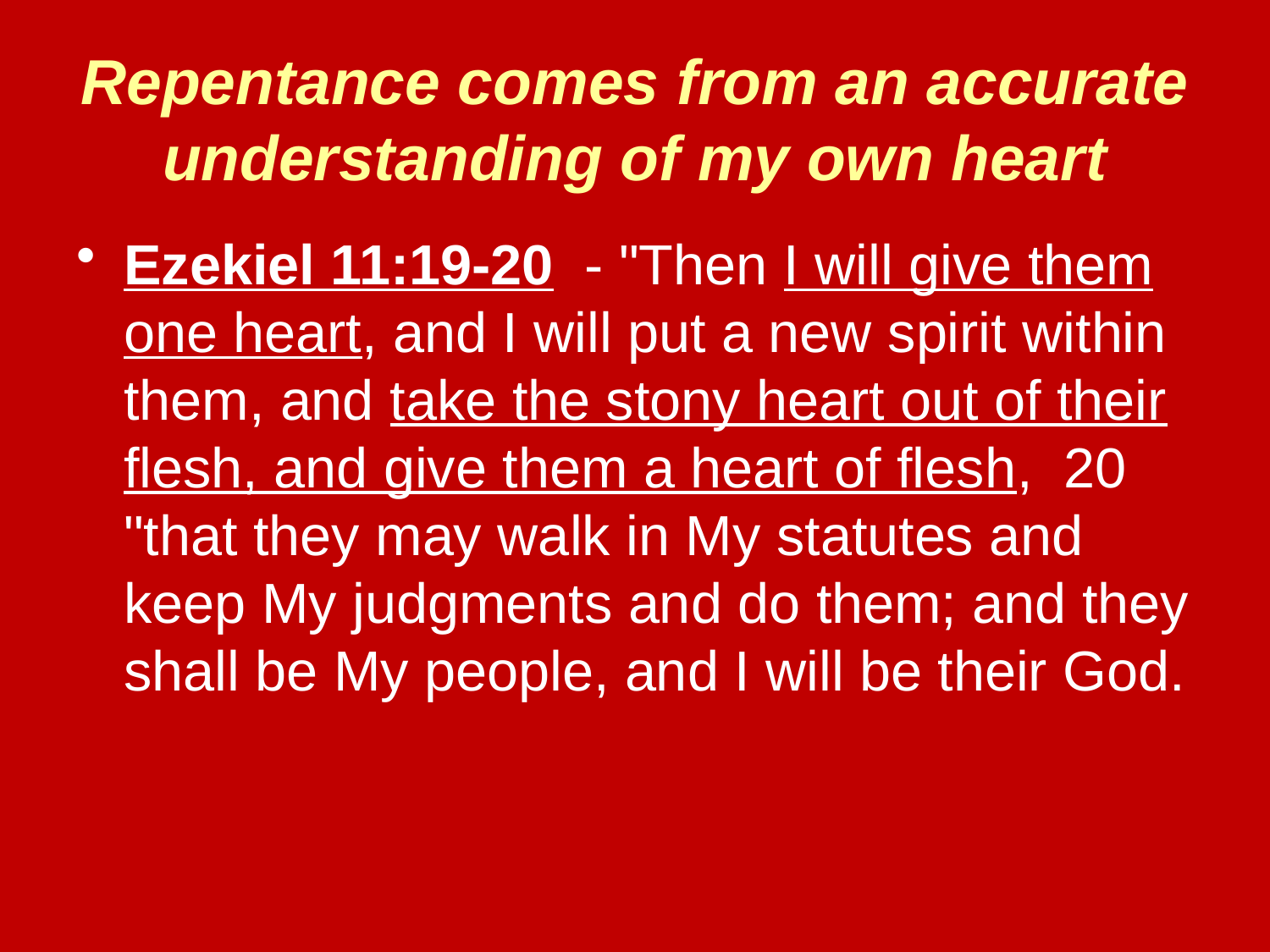

# Repentance comes from an accurate understanding of my own heart
Ezekiel 11:19-20  - "Then I will give them one heart, and I will put a new spirit within them, and take the stony heart out of their flesh, and give them a heart of flesh,  20 "that they may walk in My statutes and keep My judgments and do them; and they shall be My people, and I will be their God.